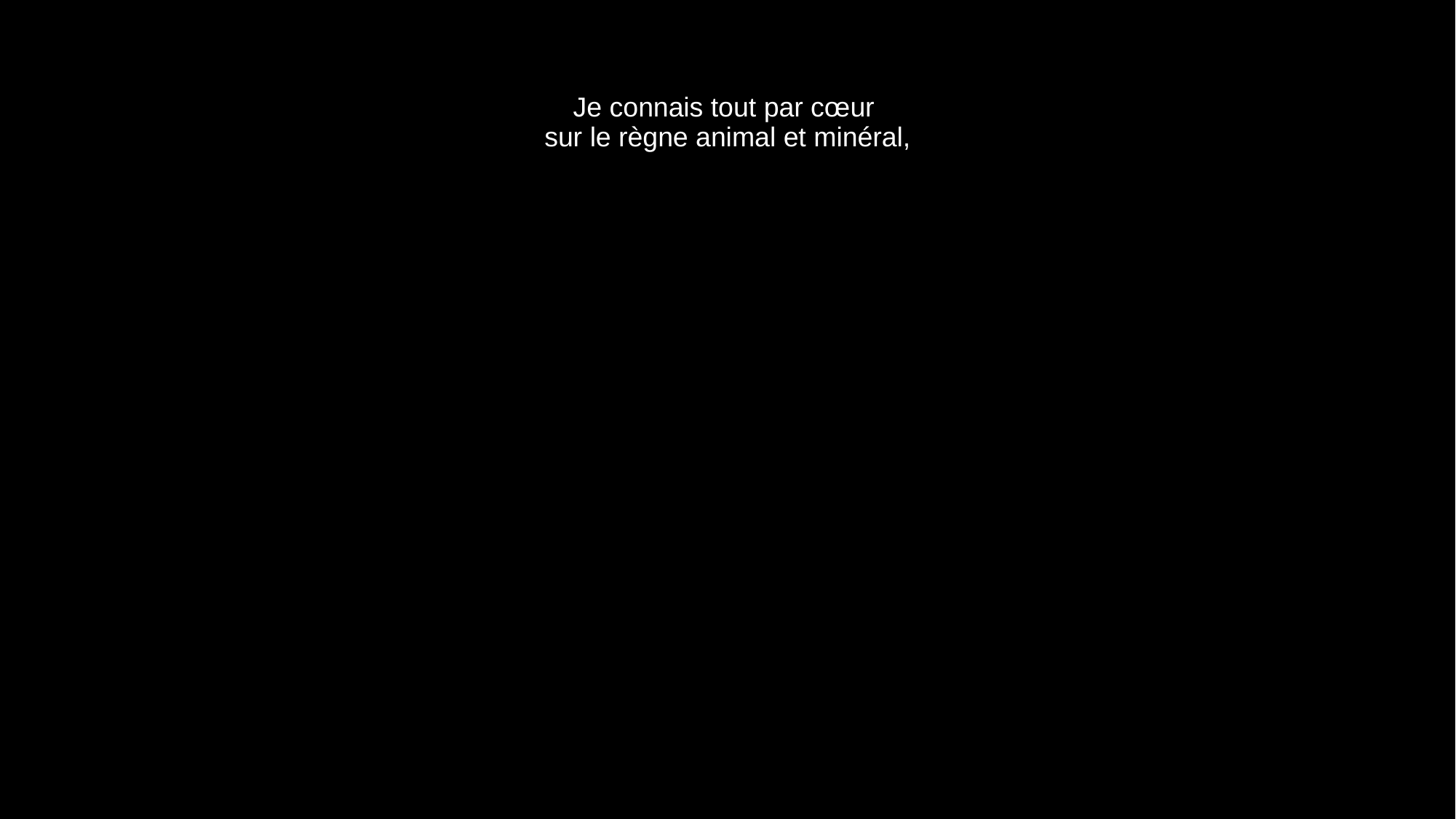

# Je connais tout par cœur sur le règne animal et minéral,